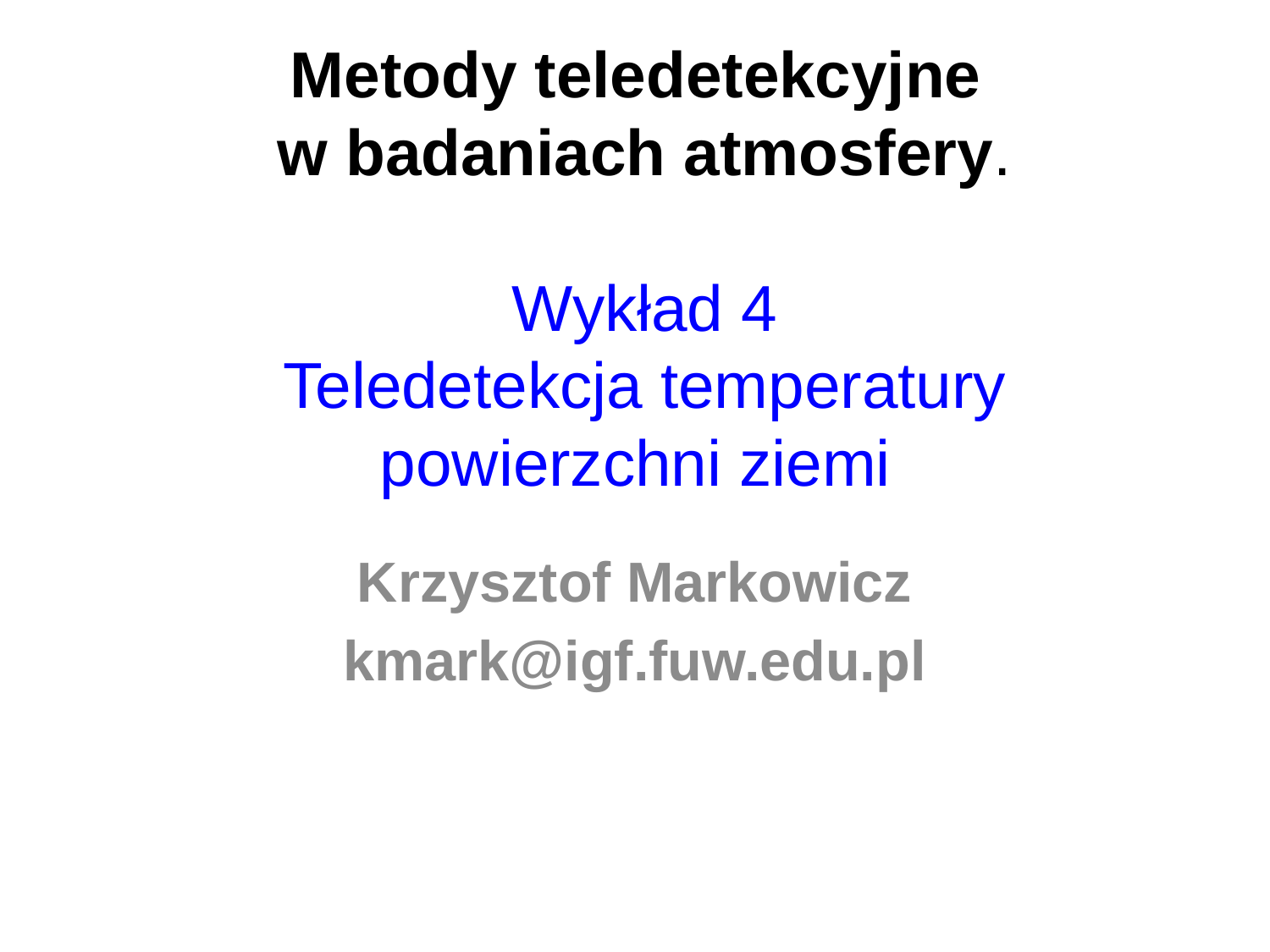

# Metody teledetekcyjne w badaniach atmosfery. Wykład 4 Teledetekcja temperatury powierzchni ziemi
Krzysztof Markowicz
kmark@igf.fuw.edu.pl